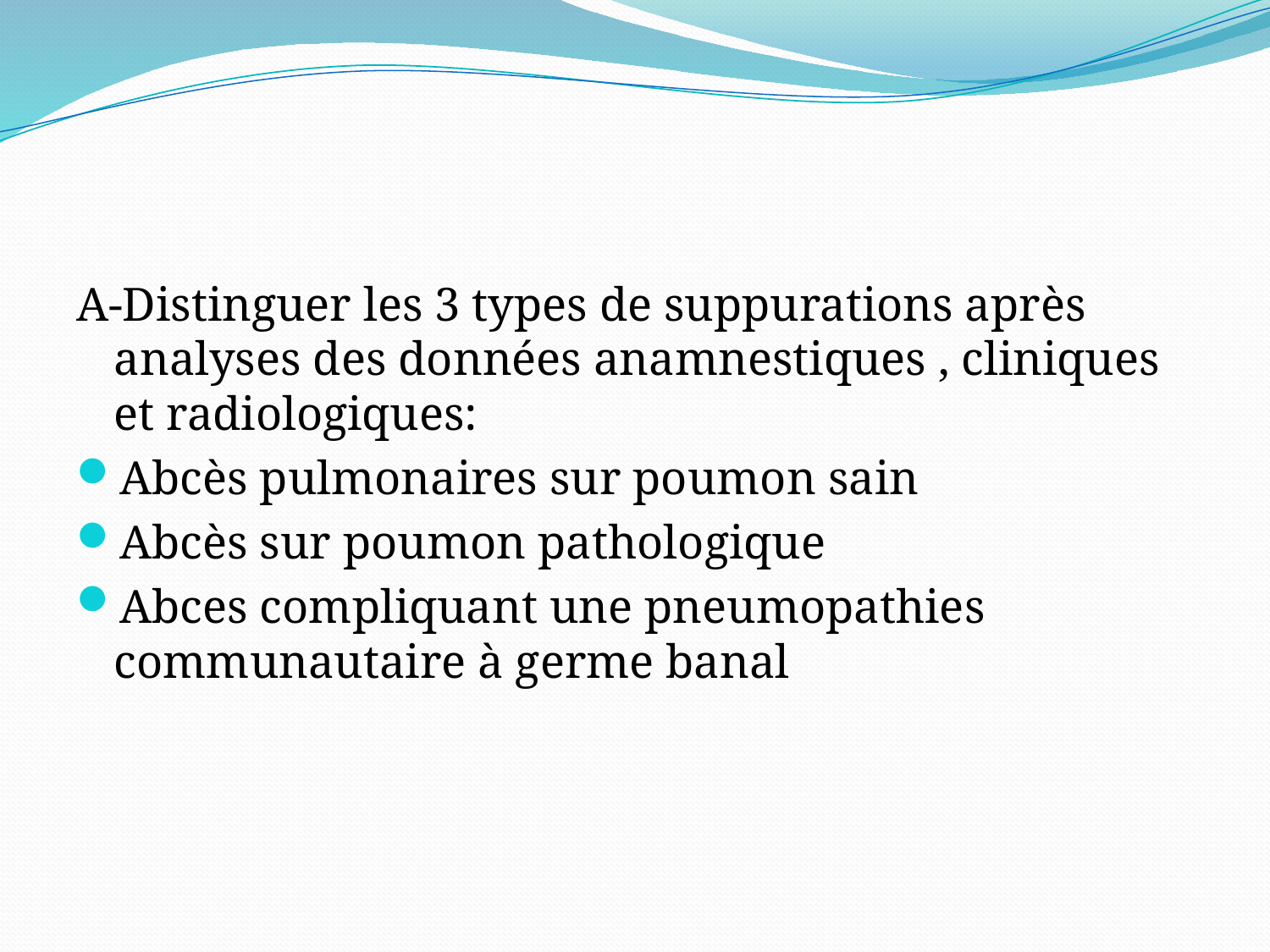

#
A-Distinguer les 3 types de suppurations après analyses des données anamnestiques , cliniques et radiologiques:
Abcès pulmonaires sur poumon sain
Abcès sur poumon pathologique
Abces compliquant une pneumopathies communautaire à germe banal